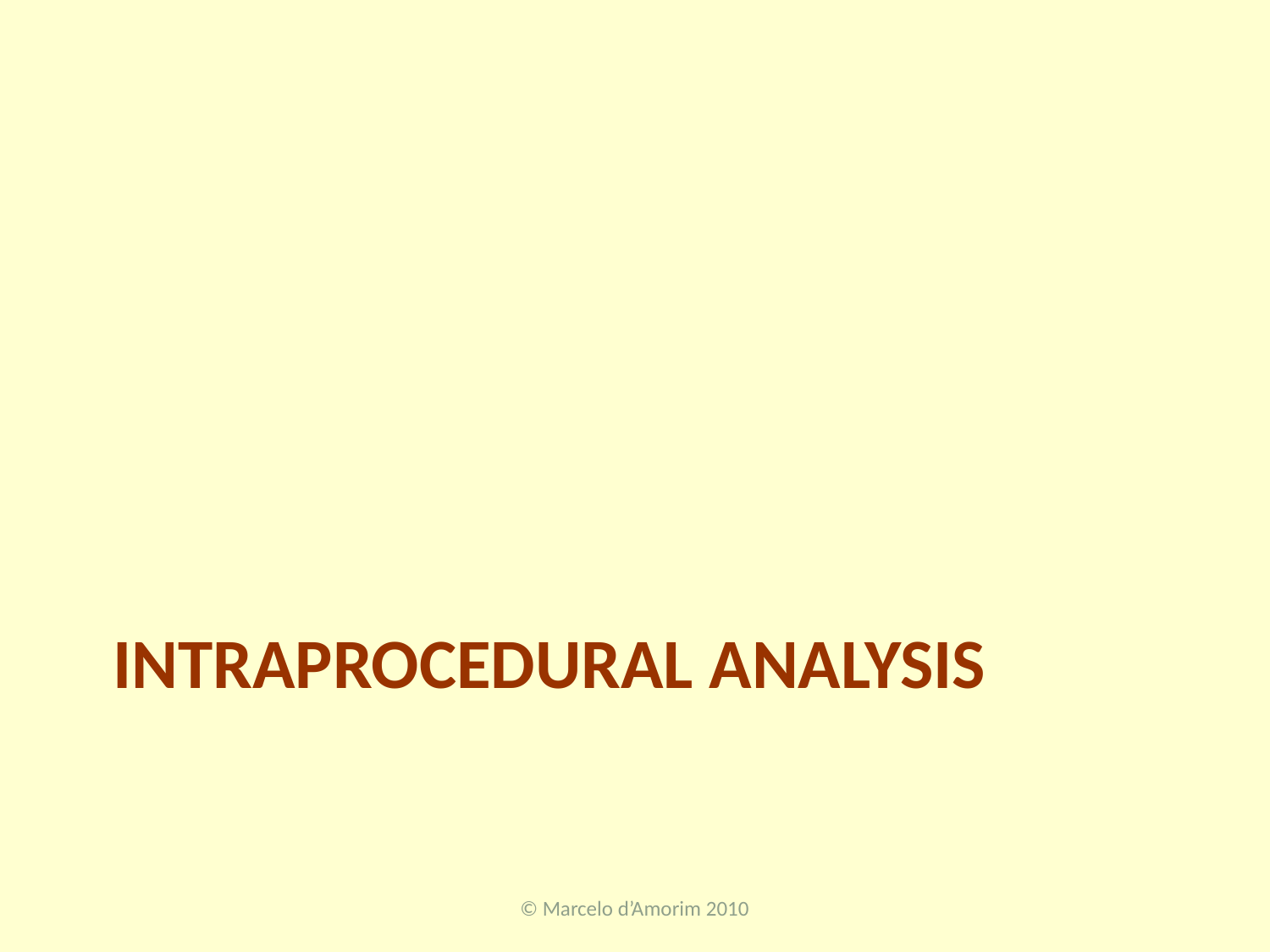

# INTRAPROCEDURAL ANALYSIS
© Marcelo d’Amorim 2010